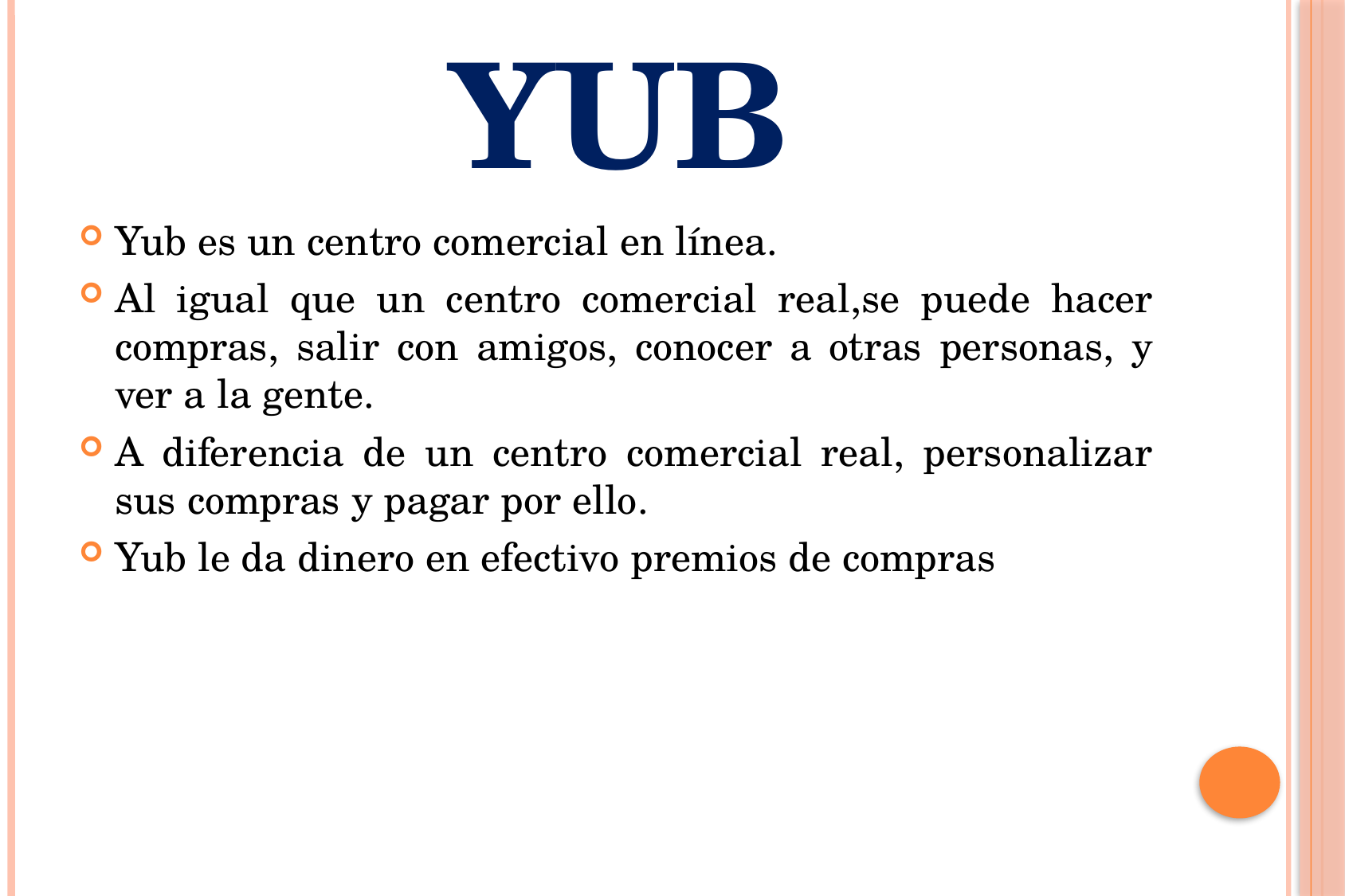

# YUB
Yub es un centro comercial en línea.
Al igual que un centro comercial real,se puede hacer compras, salir con amigos, conocer a otras personas, y ver a la gente.
A diferencia de un centro comercial real, personalizar sus compras y pagar por ello.
Yub le da dinero en efectivo premios de compras